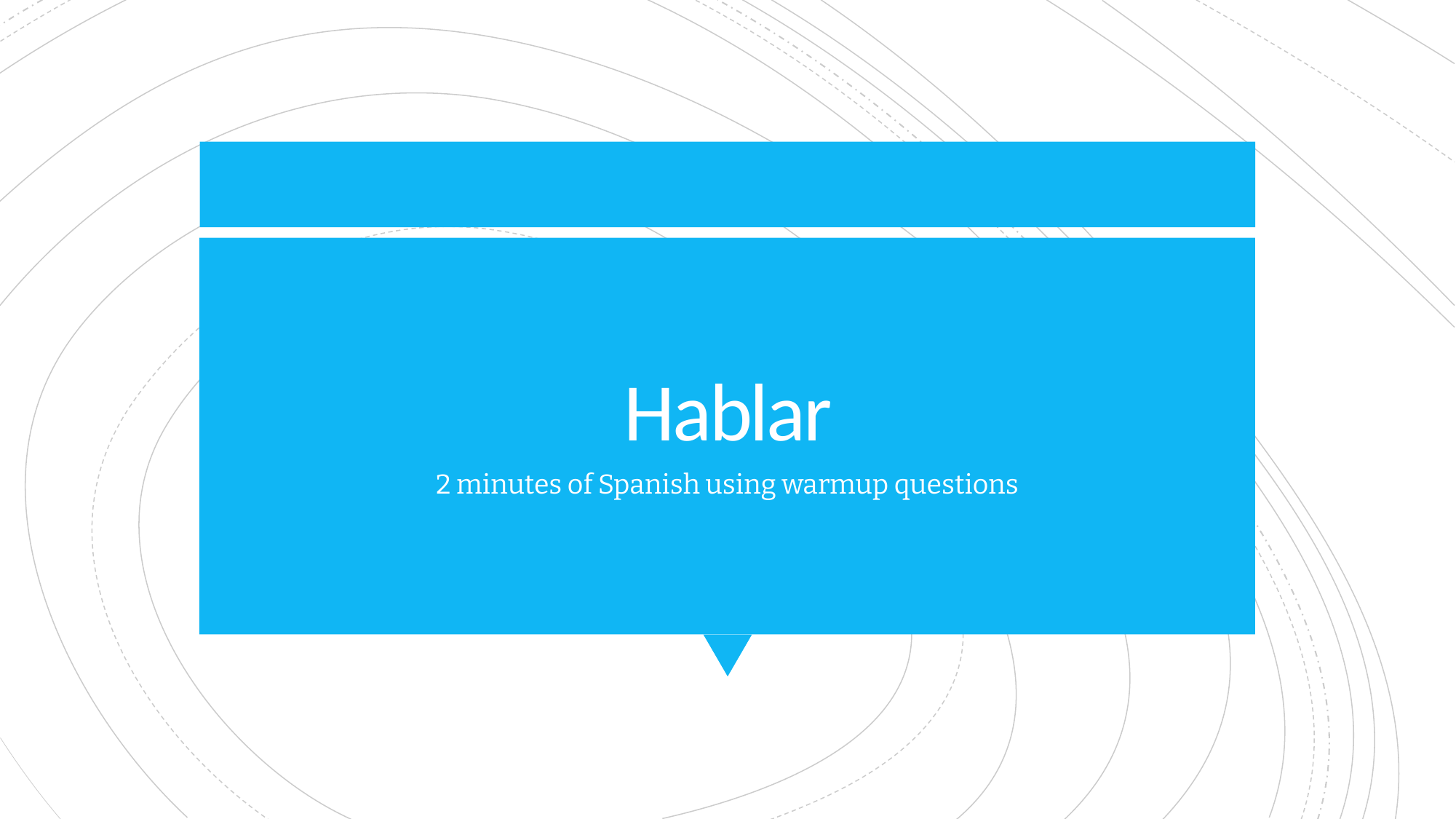

# Hablar
2 minutes of Spanish using warmup questions